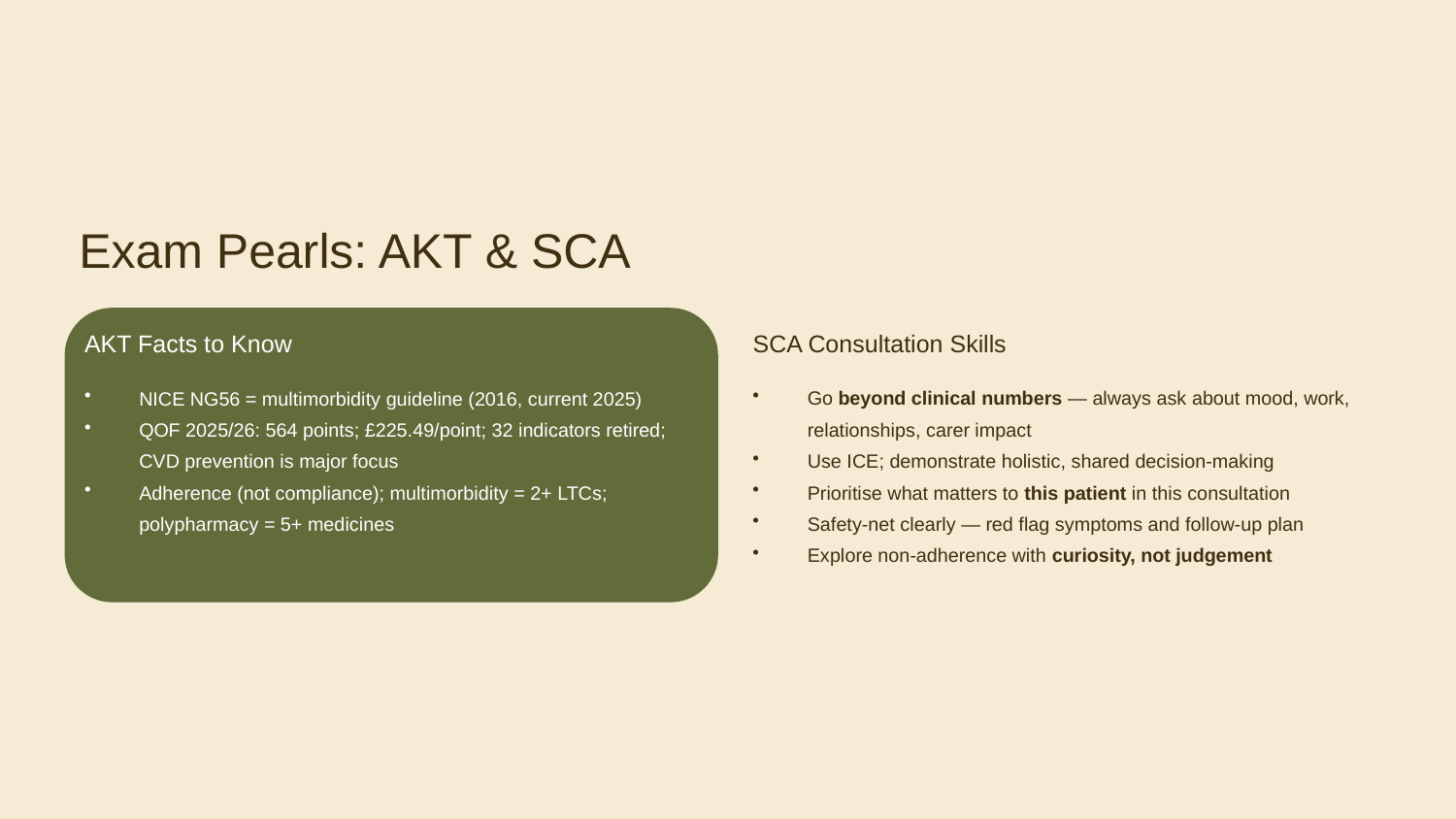

Exam Pearls: AKT & SCA

AKT Facts to Know
SCA Consultation Skills
NICE NG56 = multimorbidity guideline (2016, current 2025)
QOF 2025/26: 564 points; £225.49/point; 32 indicators retired; CVD prevention is major focus
Adherence (not compliance); multimorbidity = 2+ LTCs; polypharmacy = 5+ medicines
Go beyond clinical numbers — always ask about mood, work, relationships, carer impact
Use ICE; demonstrate holistic, shared decision-making
Prioritise what matters to this patient in this consultation
Safety-net clearly — red flag symptoms and follow-up plan
Explore non-adherence with curiosity, not judgement